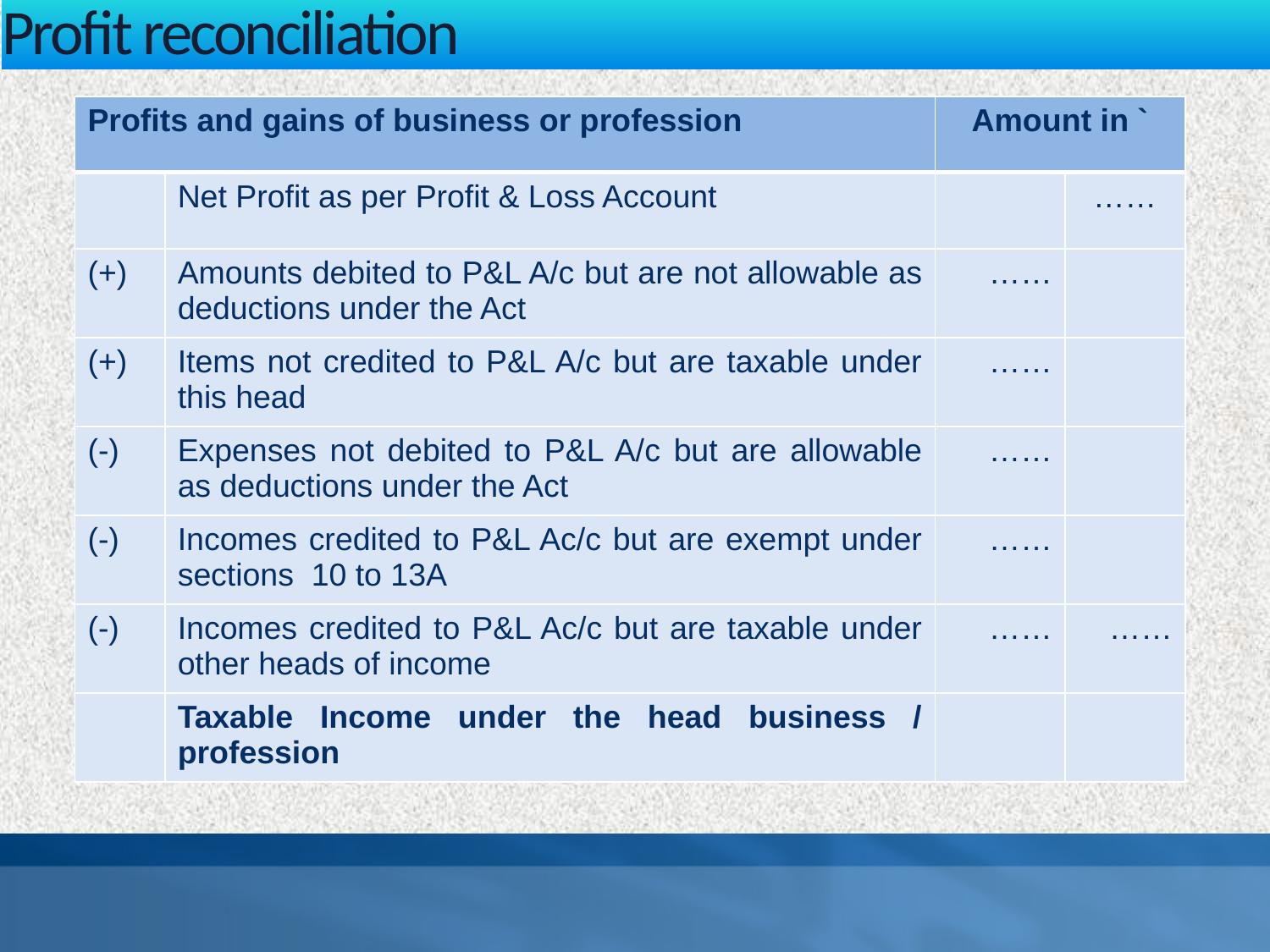

Profit reconciliation
| Profits and gains of business or profession |  | Amount in ` |  |
| --- | --- | --- | --- |
|  | Net Profit as per Profit & Loss Account |  | …… |
| (+) | Amounts debited to P&L A/c but are not allowable as deductions under the Act | …… |  |
| (+) | Items not credited to P&L A/c but are taxable under this head | …… |  |
| (-) | Expenses not debited to P&L A/c but are allowable as deductions under the Act | …… |  |
| (-) | Incomes credited to P&L Ac/c but are exempt under sections 10 to 13A | …… |  |
| (-) | Incomes credited to P&L Ac/c but are taxable under other heads of income | …… | …… |
|  | Taxable Income under the head business / profession |  |  |